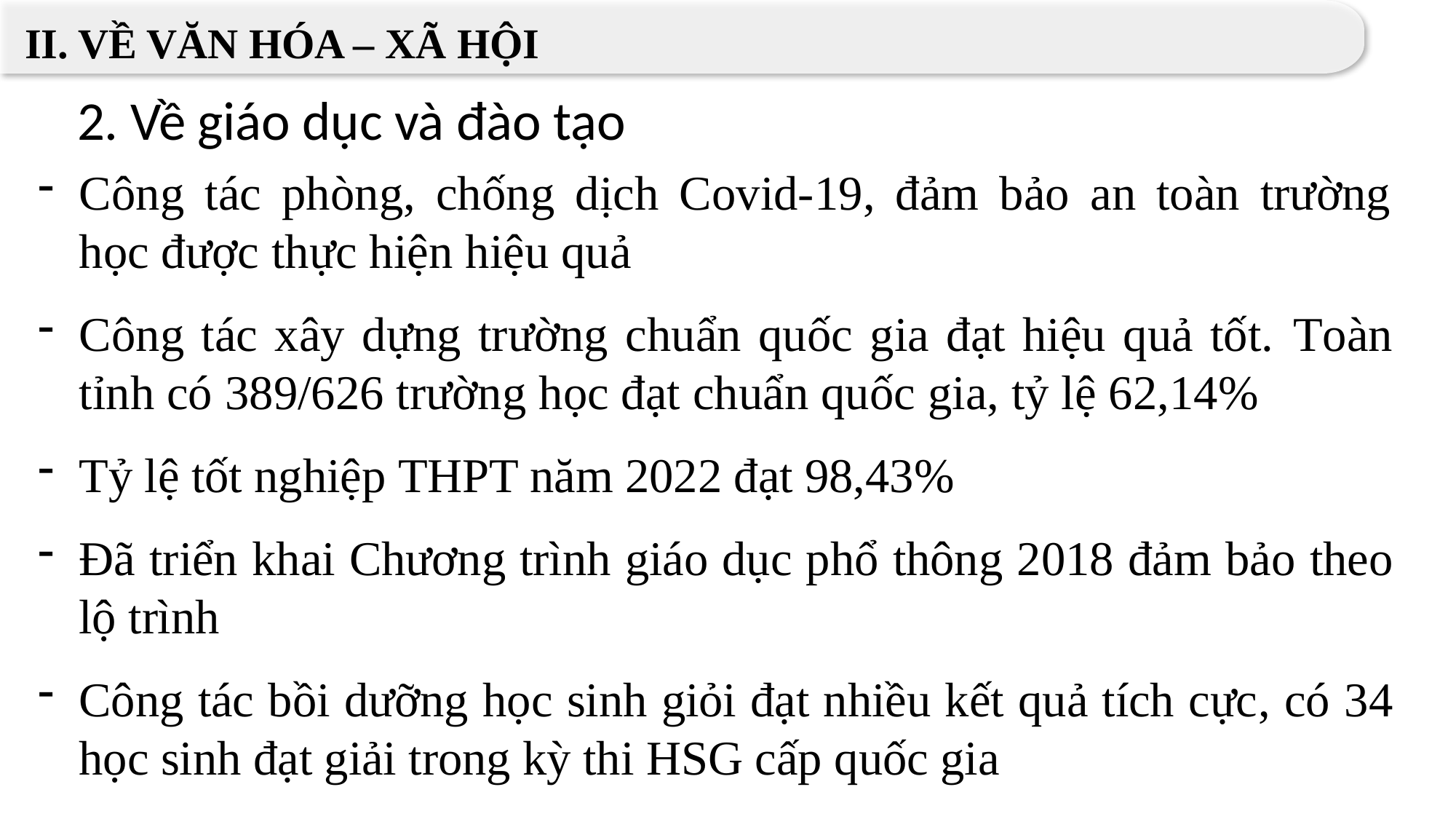

II. VỀ VĂN HÓA – XÃ HỘI
2. Về giáo dục và đào tạo
Công tác phòng, chống dịch Covid-19, đảm bảo an toàn trường học được thực hiện hiệu quả
Công tác xây dựng trường chuẩn quốc gia đạt hiệu quả tốt. Toàn tỉnh có 389/626 trường học đạt chuẩn quốc gia, tỷ lệ 62,14%
Tỷ lệ tốt nghiệp THPT năm 2022 đạt 98,43%
Đã triển khai Chương trình giáo dục phổ thông 2018 đảm bảo theo lộ trình
Công tác bồi dưỡng học sinh giỏi đạt nhiều kết quả tích cực, có 34 học sinh đạt giải trong kỳ thi HSG cấp quốc gia